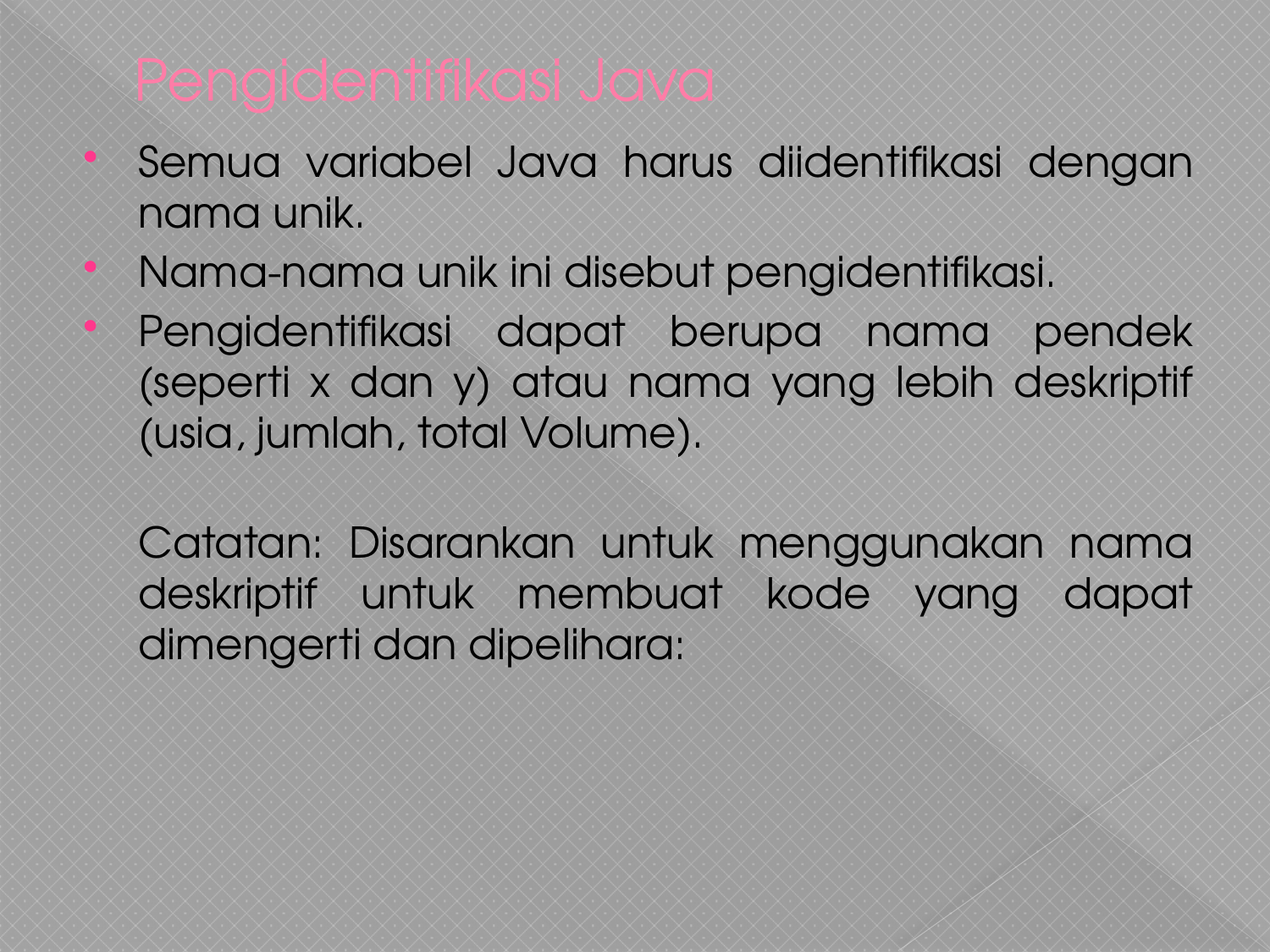

# Pengidentifikasi Java
Semua variabel Java harus diidentifikasi dengan nama unik.
Nama-nama unik ini disebut pengidentifikasi.
Pengidentifikasi dapat berupa nama pendek (seperti x dan y) atau nama yang lebih deskriptif (usia, jumlah, total Volume).
Catatan: Disarankan untuk menggunakan nama deskriptif untuk membuat kode yang dapat dimengerti dan dipelihara: